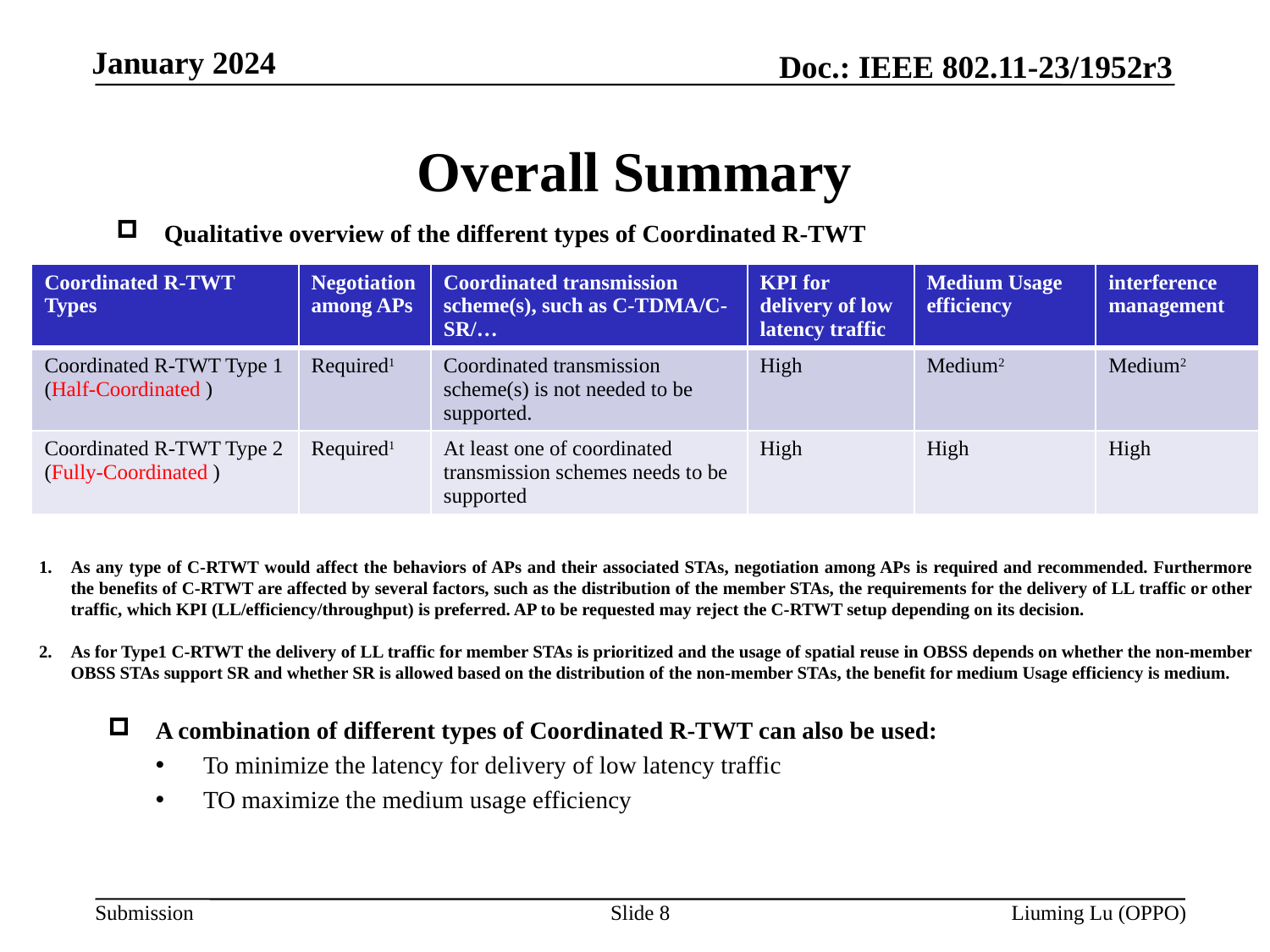

# Overall Summary
Qualitative overview of the different types of Coordinated R-TWT
| Coordinated R-TWT Types | Negotiation among APs | Coordinated transmission scheme(s), such as C-TDMA/C-SR/… | KPI for delivery of low latency traffic | Medium Usage efficiency | interference management |
| --- | --- | --- | --- | --- | --- |
| Coordinated R-TWT Type 1 (Half-Coordinated ) | Required1 | Coordinated transmission scheme(s) is not needed to be supported. | High | Medium2 | Medium2 |
| Coordinated R-TWT Type 2 (Fully-Coordinated ) | Required1 | At least one of coordinated transmission schemes needs to be supported | High | High | High |
As any type of C-RTWT would affect the behaviors of APs and their associated STAs, negotiation among APs is required and recommended. Furthermore the benefits of C-RTWT are affected by several factors, such as the distribution of the member STAs, the requirements for the delivery of LL traffic or other traffic, which KPI (LL/efficiency/throughput) is preferred. AP to be requested may reject the C-RTWT setup depending on its decision.

As for Type1 C-RTWT the delivery of LL traffic for member STAs is prioritized and the usage of spatial reuse in OBSS depends on whether the non-member OBSS STAs support SR and whether SR is allowed based on the distribution of the non-member STAs, the benefit for medium Usage efficiency is medium.

A combination of different types of Coordinated R-TWT can also be used:
To minimize the latency for delivery of low latency traffic
TO maximize the medium usage efficiency
Slide 8
Liuming Lu (OPPO)